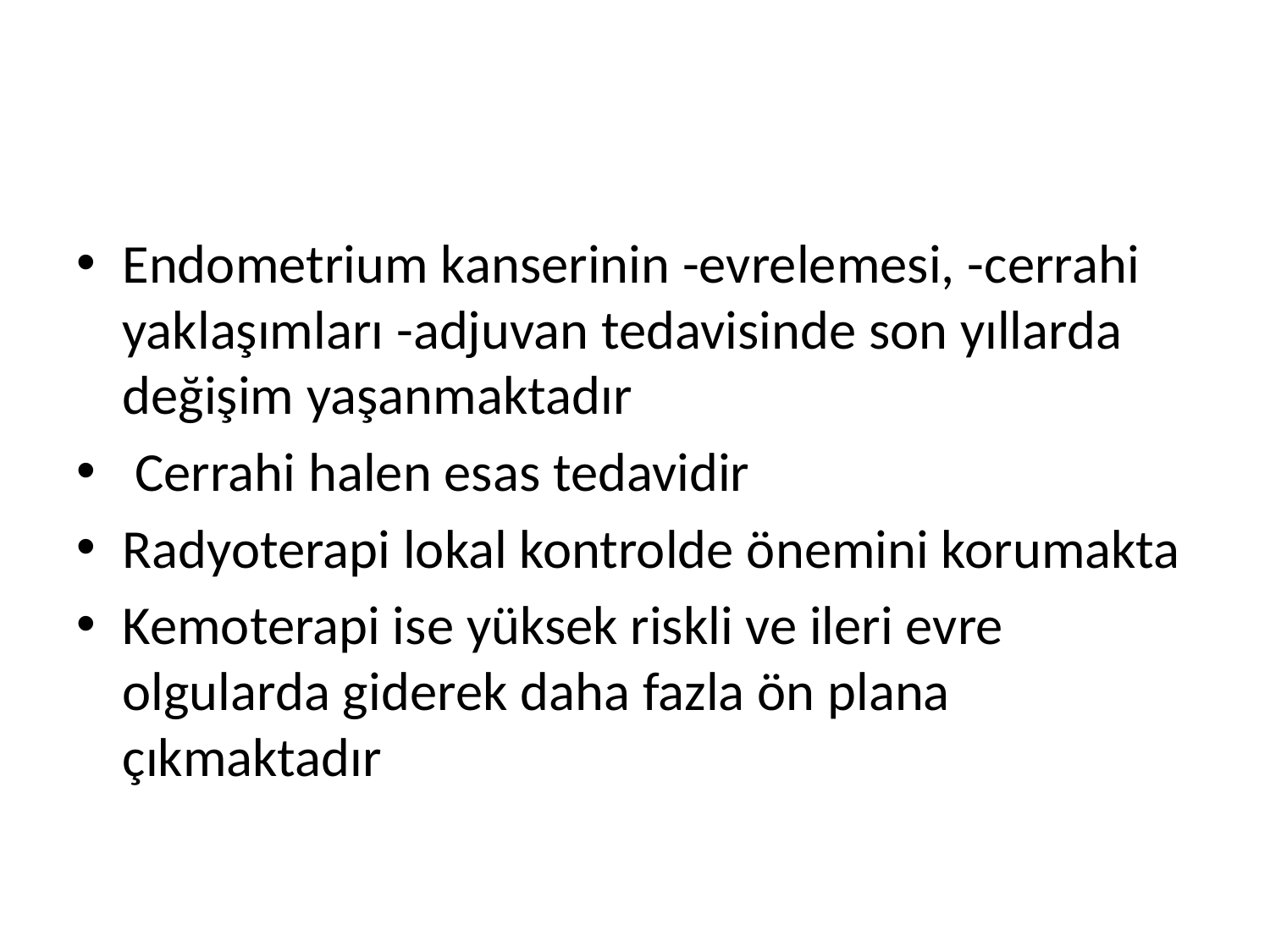

#
Endometrium kanserinin -evrelemesi, -cerrahi yaklaşımları -adjuvan tedavisinde son yıllarda değişim yaşanmaktadır
 Cerrahi halen esas tedavidir
Radyoterapi lokal kontrolde önemini korumakta
Kemoterapi ise yüksek riskli ve ileri evre olgularda giderek daha fazla ön plana çıkmaktadır